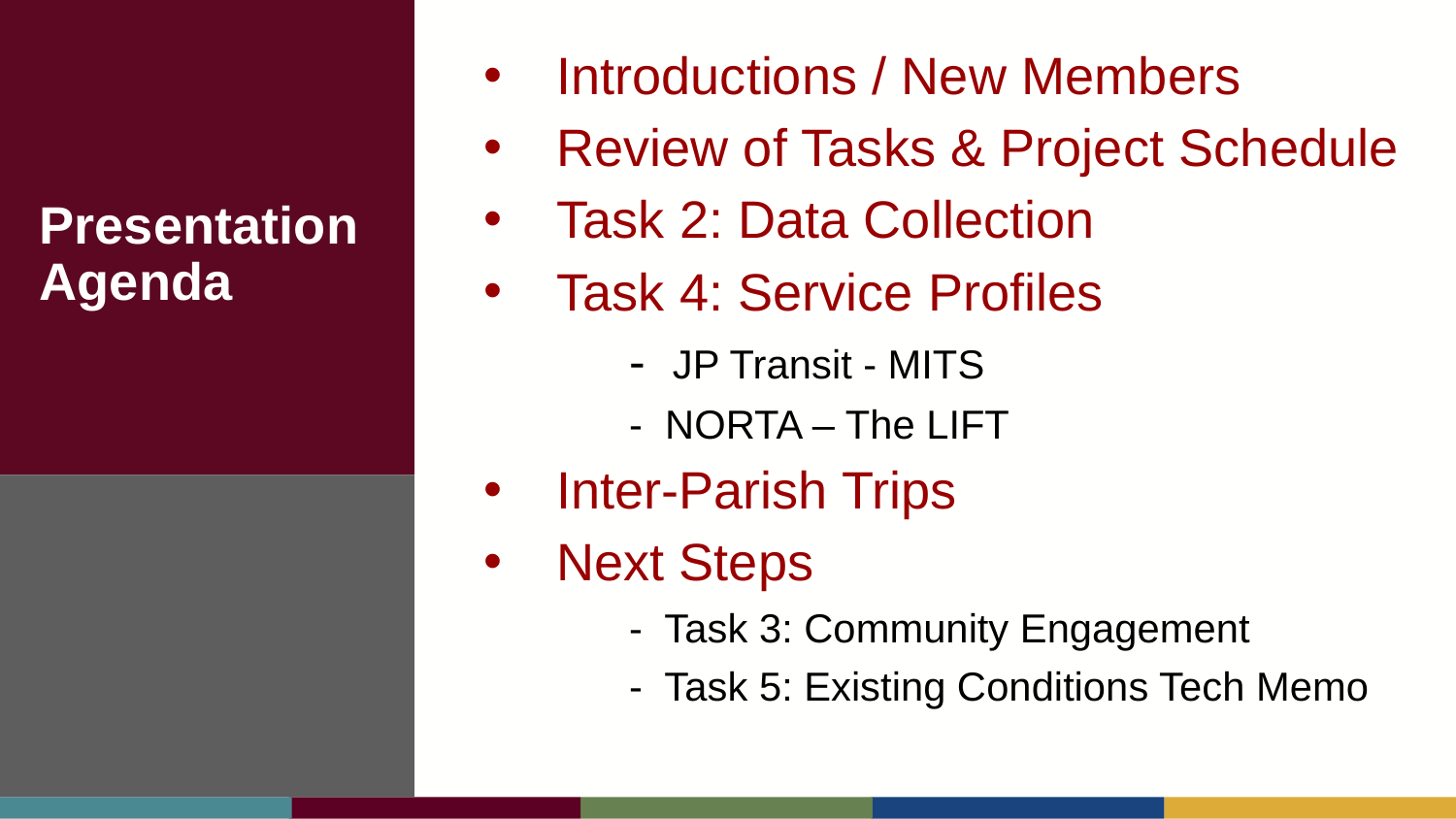

Introductions / New Members
Review of Tasks & Project Schedule
Task 2: Data Collection
Task 4: Service Profiles
	-  JP Transit - MITS
	-  NORTA – The LIFT
Inter-Parish Trips
Next Steps
	-  Task 3: Community Engagement
	-  Task 5: Existing Conditions Tech Memo

# Presentation Agenda